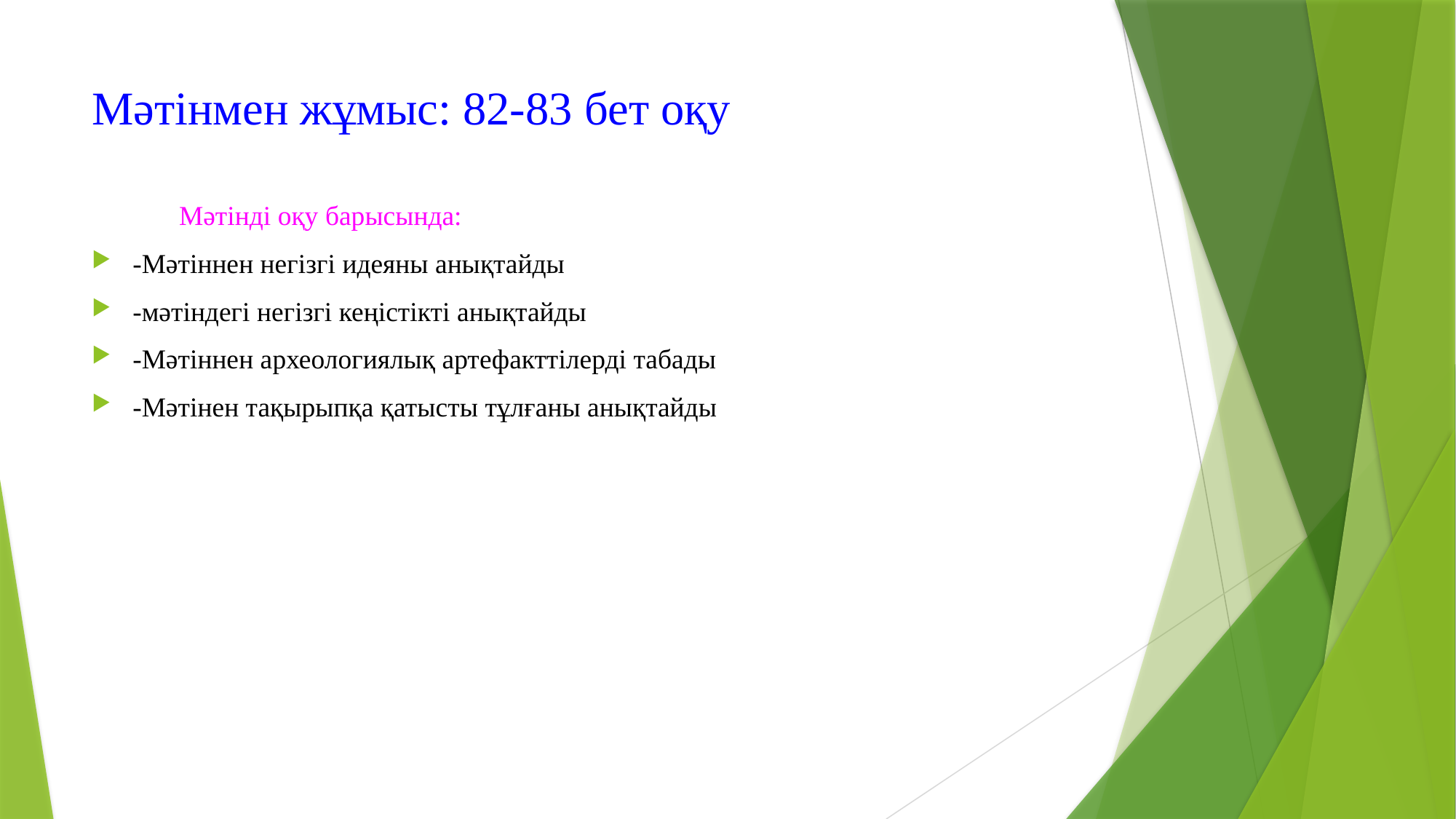

# Мәтінмен жұмыс: 82-83 бет оқу
            Мәтінді оқу барысында:
-Мәтіннен негізгі идеяны анықтайды
-мәтіндегі негізгі кеңістікті анықтайды
-Мәтіннен археологиялық артефакттілерді табады
-Мәтінен тақырыпқа қатысты тұлғаны анықтайды